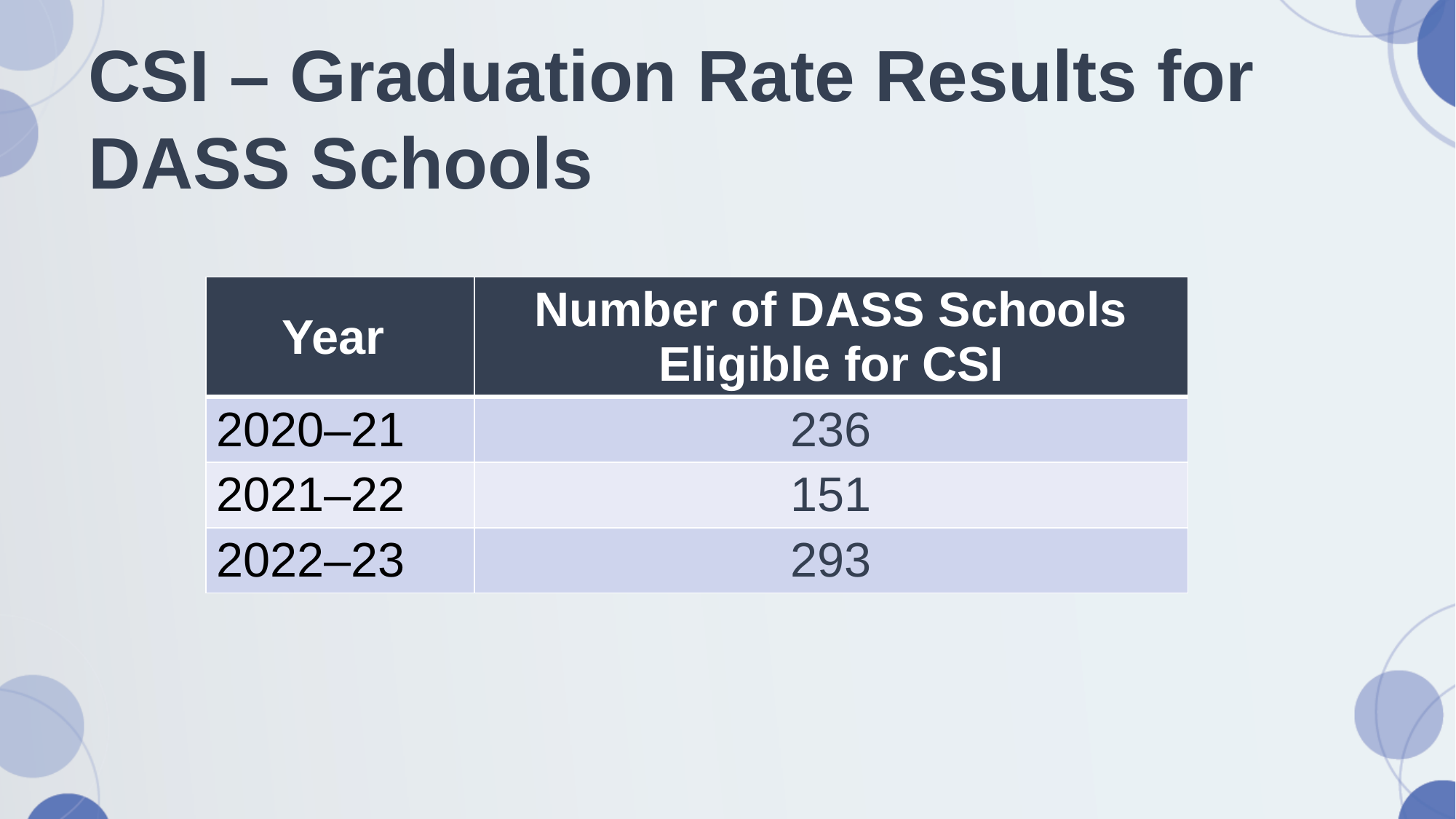

# CSI – Graduation Rate Results for DASS Schools
| Year | Number of DASS Schools Eligible for CSI |
| --- | --- |
| 2020–21 | 236 |
| 2021–22 | 151 |
| 2022–23 | 293 |